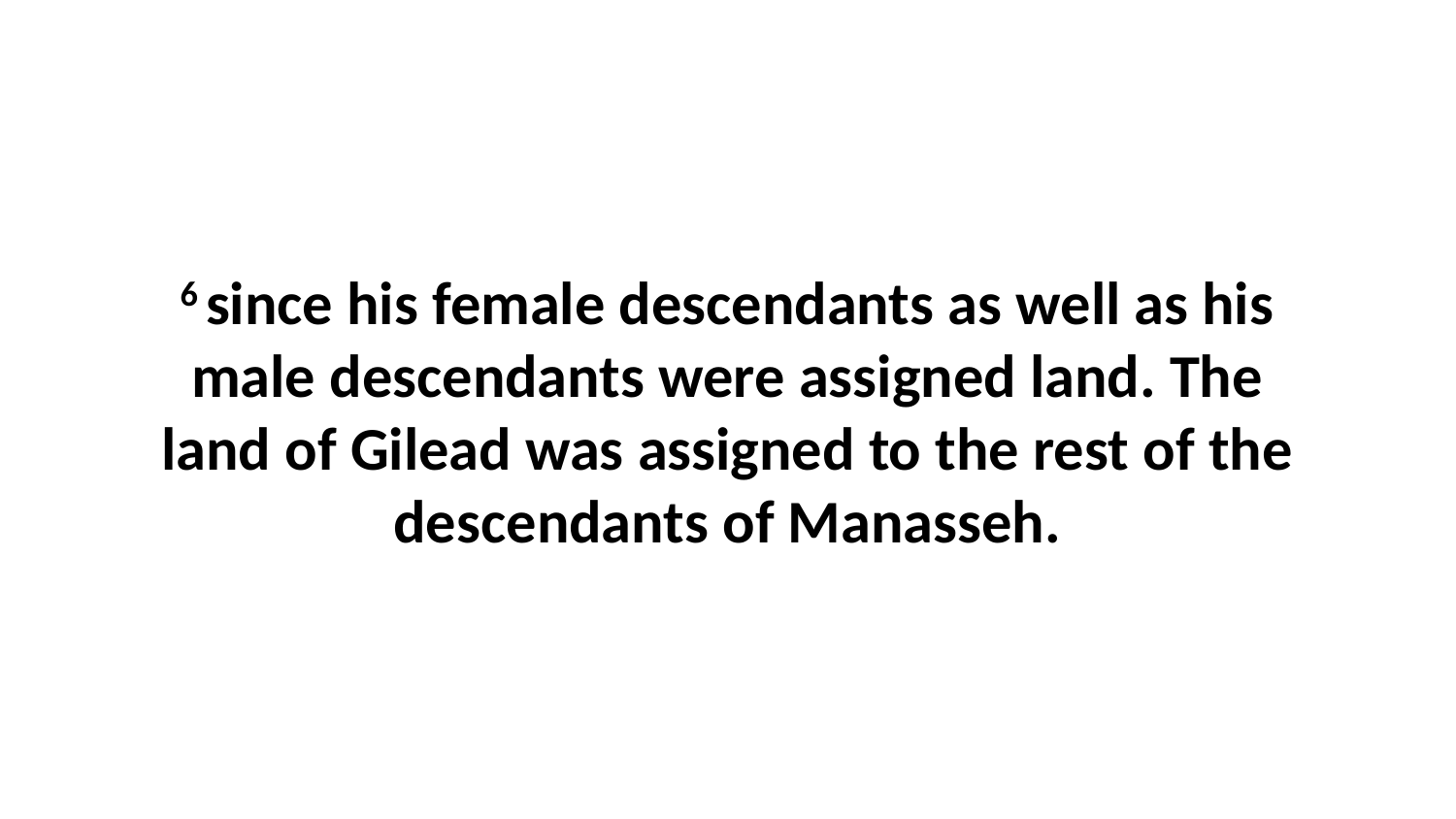

6 since his female descendants as well as his male descendants were assigned land. The land of Gilead was assigned to the rest of the descendants of Manasseh.